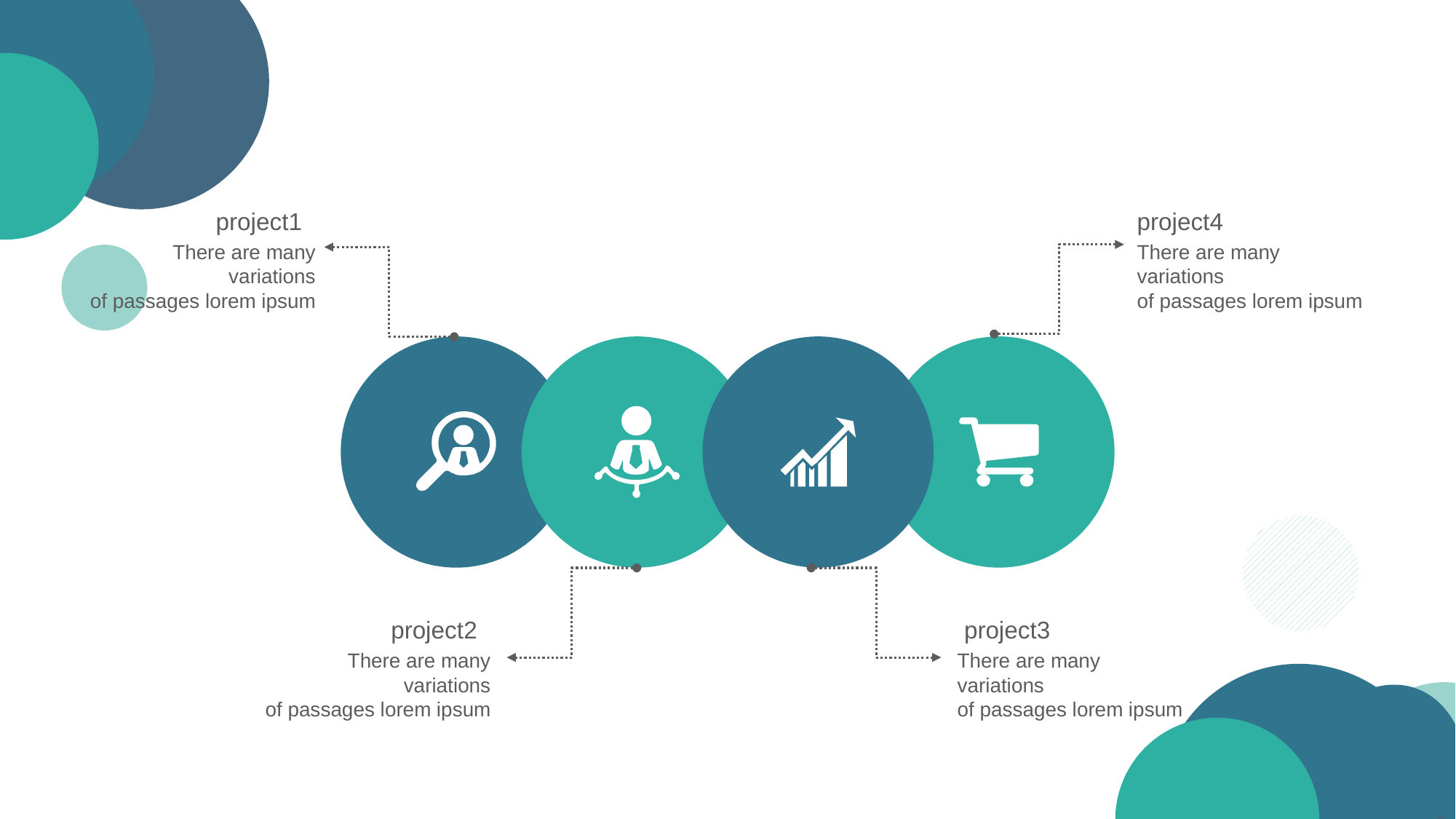

project1
There are many variations
of passages lorem ipsum
project4
There are many variations
of passages lorem ipsum

project2
There are many variations
of passages lorem ipsum
 project3
There are many variations
of passages lorem ipsum